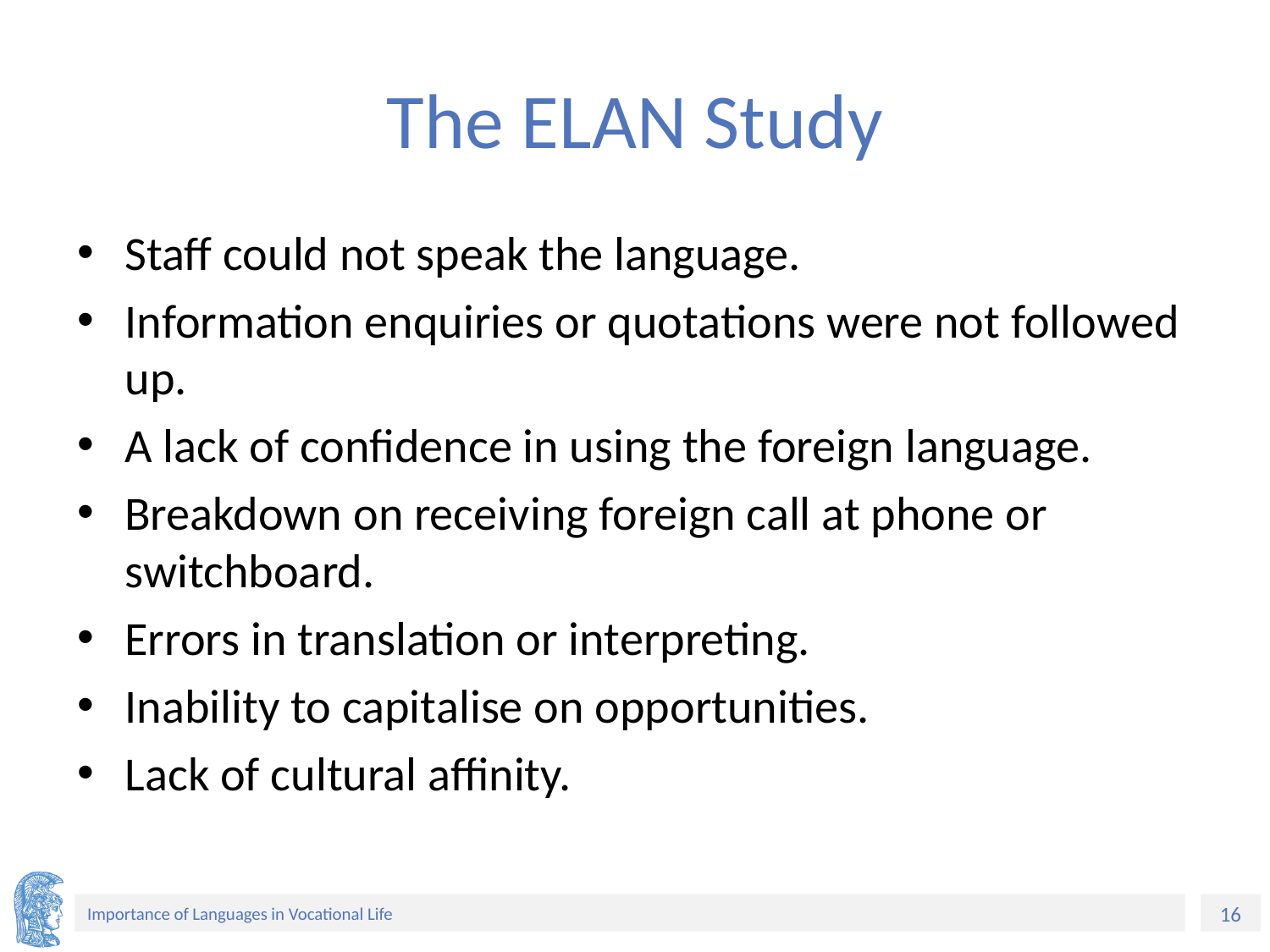

# The ELAN Study
Staff could not speak the language.
Information enquiries or quotations were not followed up.
A lack of confidence in using the foreign language.
Breakdown on receiving foreign call at phone or switchboard.
Errors in translation or interpreting.
Inability to capitalise on opportunities.
Lack of cultural affinity.